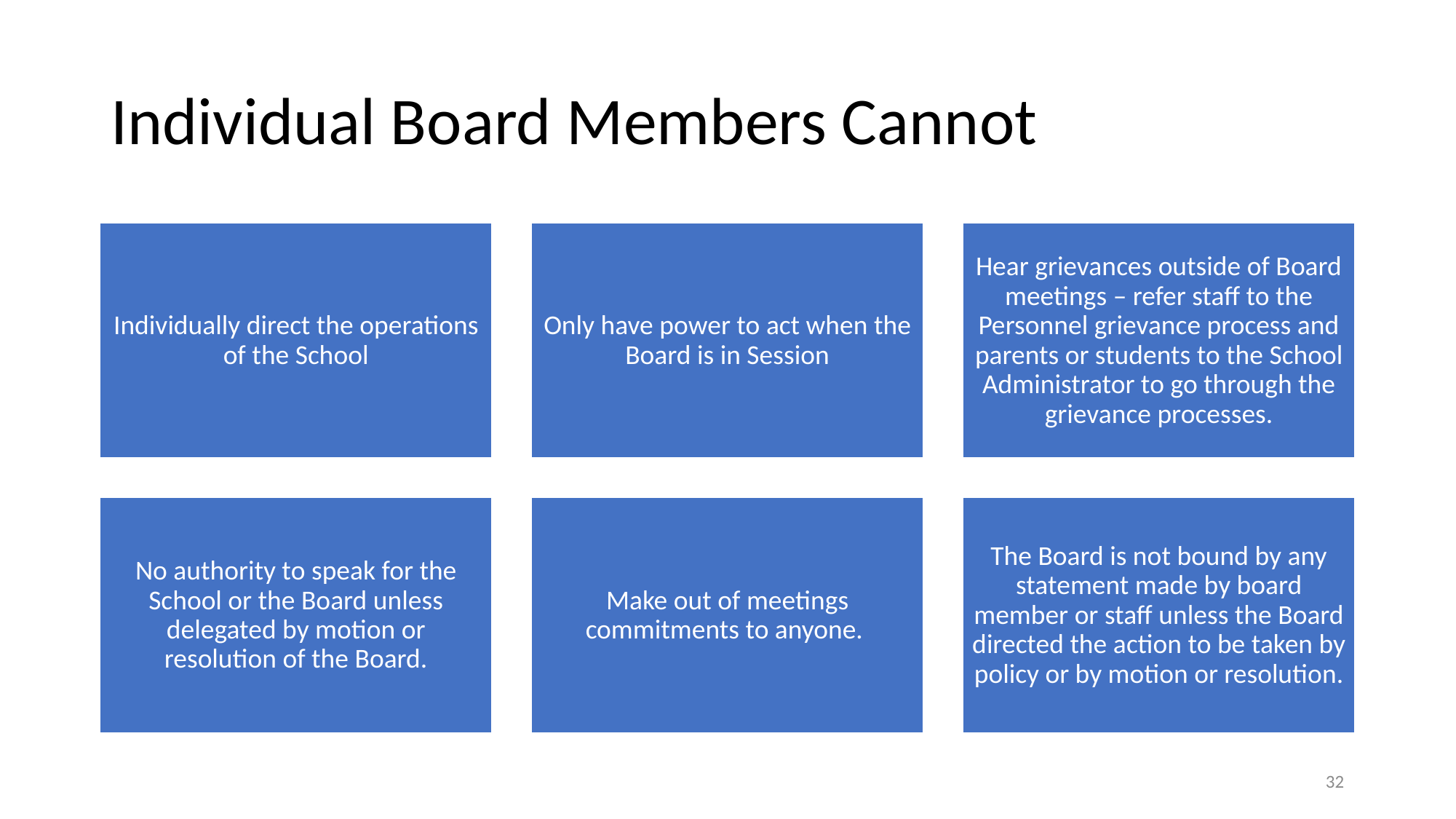

# Individual Board Members Cannot
Individually direct the operations of the School
Only have power to act when the Board is in Session
Hear grievances outside of Board meetings – refer staff to the Personnel grievance process and parents or students to the School Administrator to go through the grievance processes.
No authority to speak for the School or the Board unless delegated by motion or resolution of the Board.
Make out of meetings commitments to anyone.
The Board is not bound by any statement made by board member or staff unless the Board directed the action to be taken by policy or by motion or resolution.
32